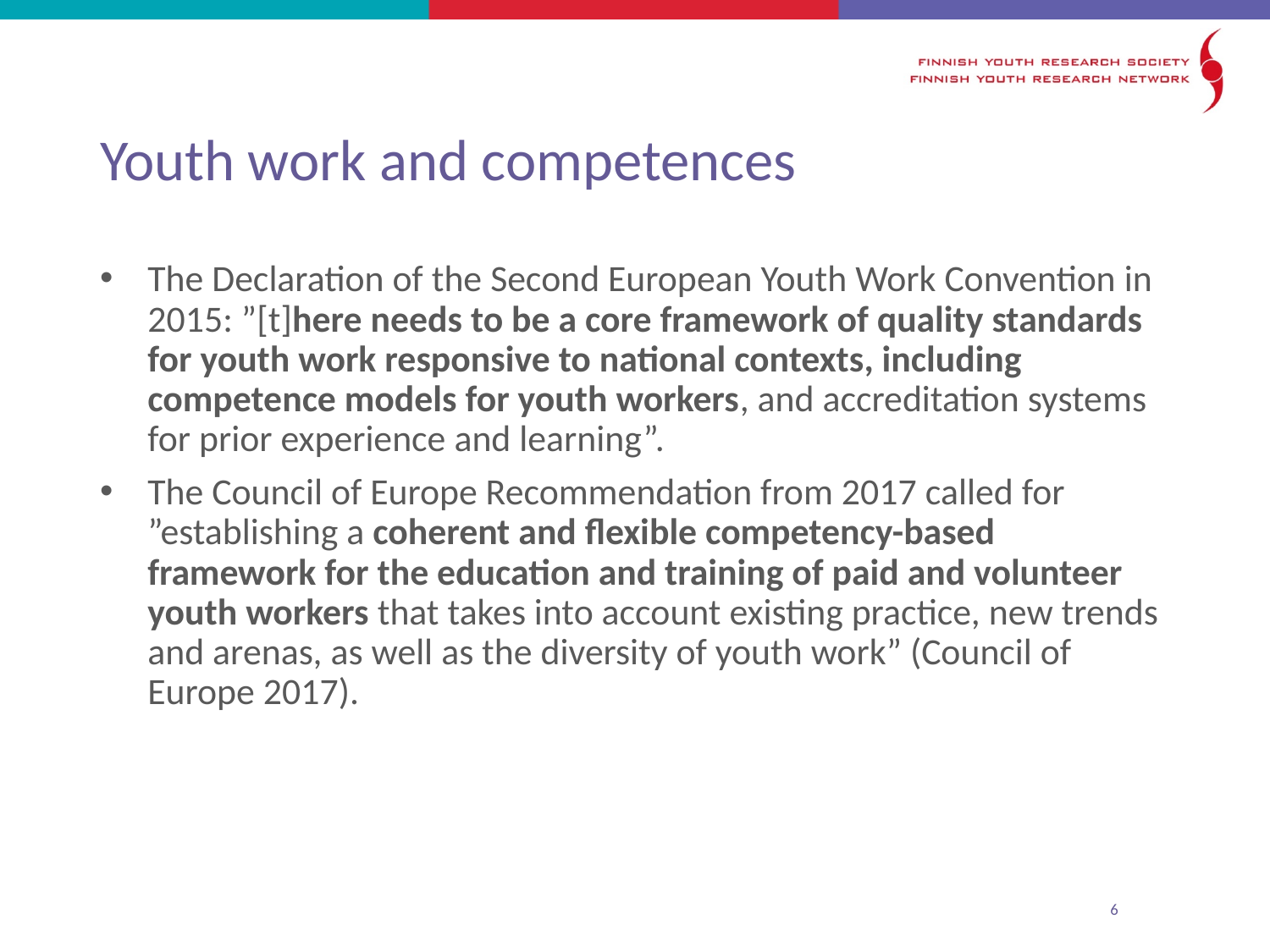

# Youth work and competences
The Declaration of the Second European Youth Work Convention in 2015: ”[t]here needs to be a core framework of quality standards for youth work responsive to national contexts, including competence models for youth workers, and accreditation systems for prior experience and learning”.
The Council of Europe Recommendation from 2017 called for ”establishing a coherent and flexible competency-based framework for the education and training of paid and volunteer youth workers that takes into account existing practice, new trends and arenas, as well as the diversity of youth work” (Council of Europe 2017).